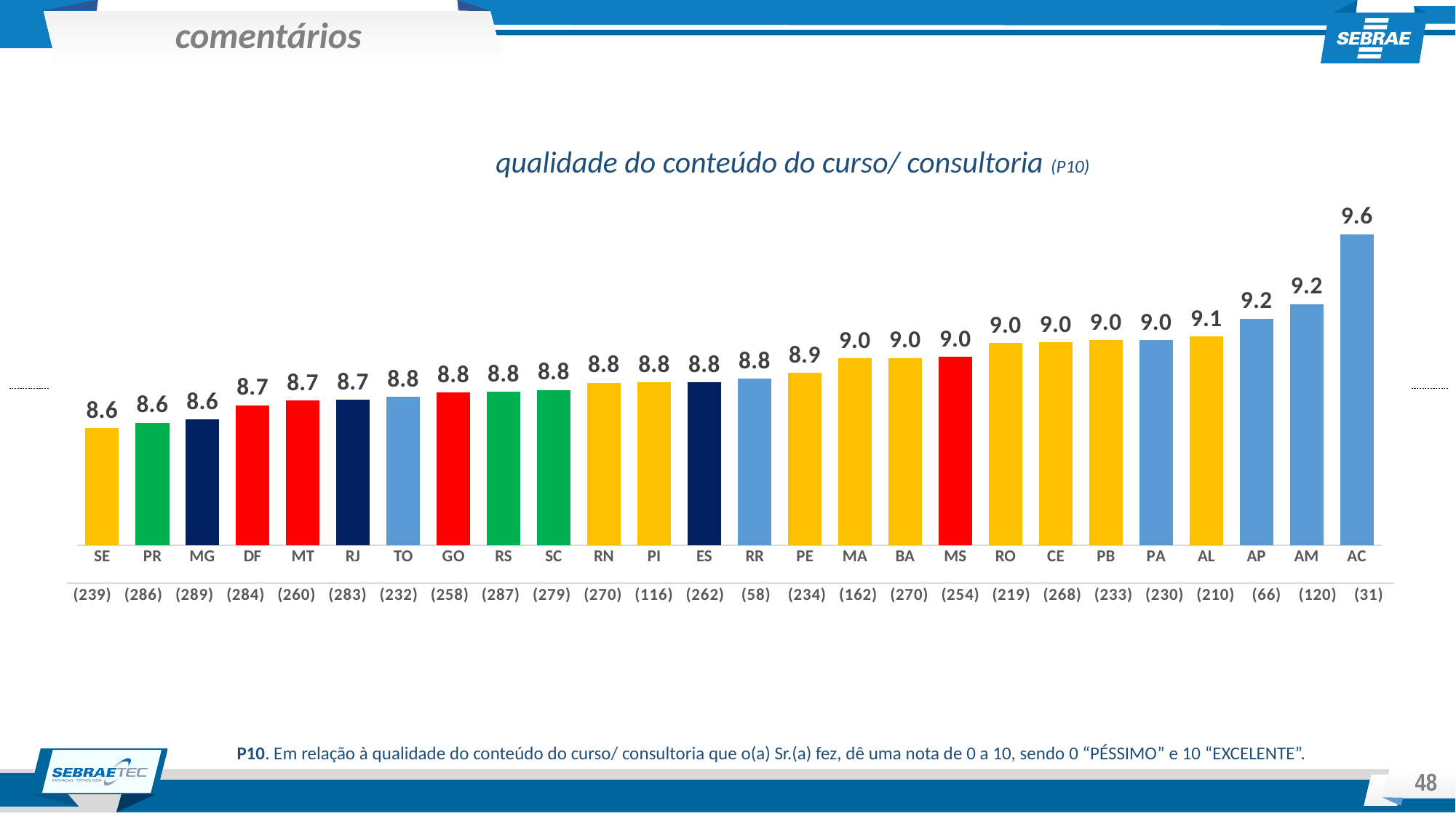

comentários
qualidade do conteúdo do curso/ consultoria (P10)

### Chart

| Category |  |
|---|---|
| SE | 8.594142259414237 |
| PR | 8.622377622377611 |
| MG | 8.640138408304498 |
| DF | 8.711267605633804 |
| MT | 8.734615384615388 |
| RJ | 8.73851590106007 |
| TO | 8.754310344827584 |
| GO | 8.77519379844962 |
| RS | 8.780487804878044 |
| SC | 8.78853046594982 |
| RN | 8.825925925925928 |
| PI | 8.827586206896552 |
| ES | 8.82824427480916 |
| RR | 8.844827586206899 |
| PE | 8.876068376068382 |
| MA | 8.950617283950617 |
| BA | 8.951851851851846 |
| MS | 8.95669291338582 |
| RO | 9.027397260273972 |
| CE | 9.029850746268666 |
| PB | 9.042918454935618 |
| PA | 9.043478260869561 |
| AL | 9.06190476190476 |
| AP | 9.151515151515152 |
| AM | 9.225 |
| AC | 9.580645161290324 |

### Chart

| Category |  |
|---|---|
| SC | 8.78853046594982 |
| RS | 8.780487804878044 |
| PR | 8.622377622377611 |
| ES | 8.82824427480916 |
| RJ | 8.73851590106007 |
| MG | 8.640138408304498 |
| MS | 8.95669291338582 |
| GO | 8.77519379844962 |
| MT | 8.734615384615388 |
| DF | 8.711267605633804 |
| AL | 9.06190476190476 |
| PB | 9.042918454935618 |
| CE | 9.029850746268666 |
| BA | 8.951851851851846 |
| MA | 8.950617283950617 |
| PE | 8.876068376068382 |
| PI | 8.827586206896552 |
| RN | 8.825925925925928 |
| SE | 8.594142259414237 |
| AC | 9.580645161290324 |
| AM | 9.225 |
| AP | 9.151515151515152 |
| PA | 9.043478260869561 |
| RO | 9.027397260273972 |
| RR | 8.844827586206899 |
| TO | 8.754310344827584 |

### Chart

| Category |  |
|---|---|
| 279 | 8.78853046594982 |
| 287 | 8.780487804878044 |
| 286 | 8.622377622377611 |
| 262 | 8.82824427480916 |
| 283 | 8.73851590106007 |
| 289 | 8.640138408304498 |
| 254 | 8.95669291338582 |
| 258 | 8.77519379844962 |
| 260 | 8.734615384615388 |
| 284 | 8.711267605633804 |
| 210 | 9.06190476190476 |
| 233 | 9.042918454935618 |
| 268 | 9.029850746268666 |
| 270 | 8.951851851851846 |
| 162 | 8.950617283950617 |
| 234 | 8.876068376068382 |
| 116 | 8.827586206896552 |
| 270 | 8.825925925925928 |
| 239 | 8.594142259414237 |
| 31 | 9.580645161290324 |
| 120 | 9.225 |
| 66 | 9.151515151515152 |
| 230 | 9.043478260869561 |
| 219 | 9.027397260273972 |
| 58 | 8.844827586206899 |
| 232 | 8.754310344827584 |

### Chart

| Category |  |
|---|---|
| 239 | 8.78853046594982 |
| 286 | 8.780487804878044 |
| 289 | 8.622377622377611 |
| 284 | 8.82824427480916 |
| 260 | 8.73851590106007 |
| 283 | 8.640138408304498 |
| 232 | 8.95669291338582 |
| 258 | 8.77519379844962 |
| 287 | 8.734615384615388 |
| 279 | 8.711267605633804 |
| 270 | 9.06190476190476 |
| 116 | 9.042918454935618 |
| 262 | 9.029850746268666 |
| 58 | 8.951851851851846 |
| 234 | 8.950617283950617 |
| 162 | 8.876068376068382 |
| 270 | 8.827586206896552 |
| 254 | 8.825925925925928 |
| 219 | 8.594142259414237 |
| 268 | 9.580645161290324 |
| 233 | 9.225 |
| 230 | 9.151515151515152 |
| 210 | 9.043478260869561 |
| 66 | 9.027397260273972 |
| 120 | 8.844827586206899 |
| 31 | 8.754310344827584 |
P10. Em relação à qualidade do conteúdo do curso/ consultoria que o(a) Sr.(a) fez, dê uma nota de 0 a 10, sendo 0 “PÉSSIMO” e 10 “EXCELENTE”.